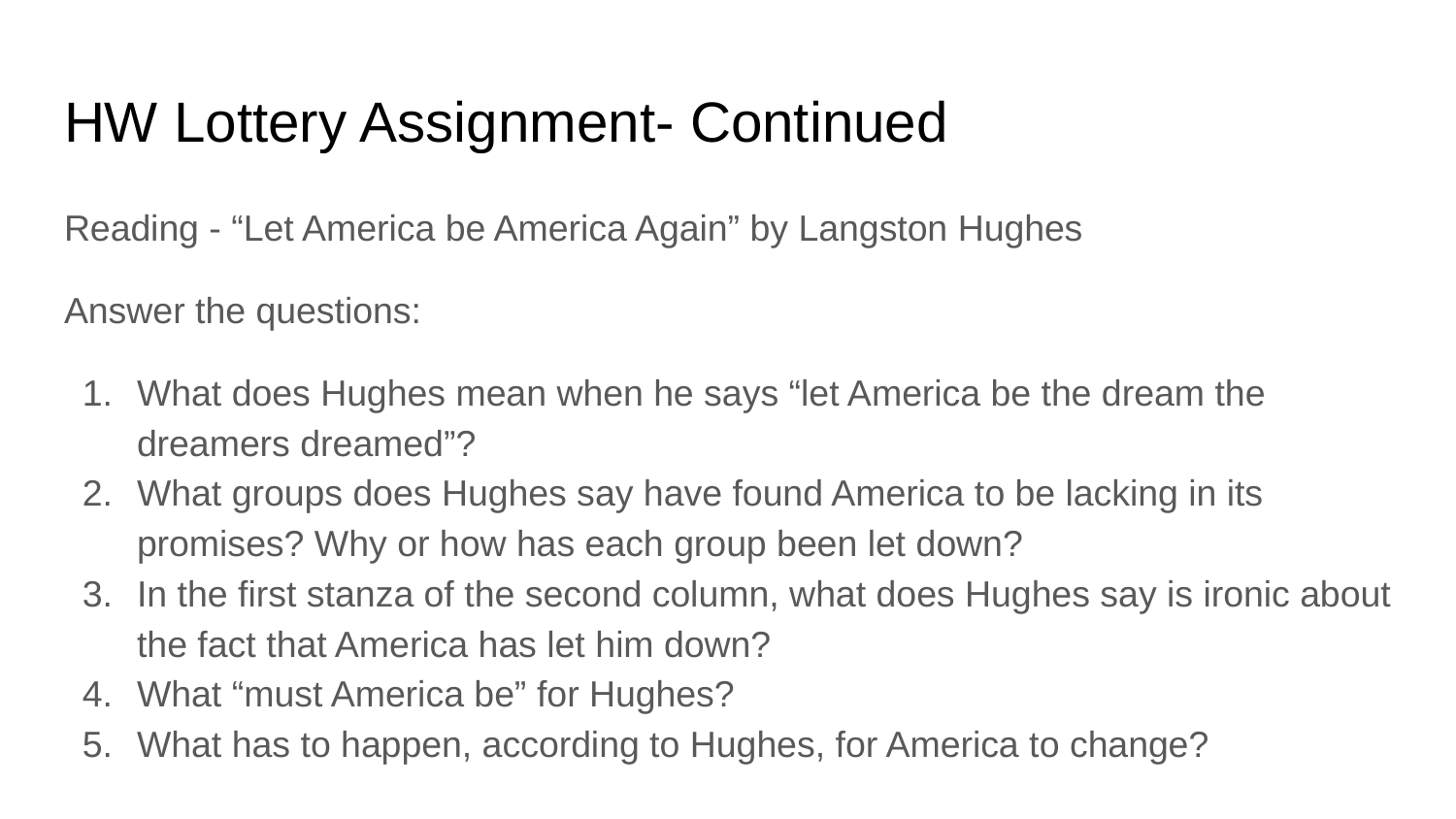

# HW Lottery Assignment- Continued
Reading - “Let America be America Again” by Langston Hughes
Answer the questions:
What does Hughes mean when he says “let America be the dream the dreamers dreamed”?
What groups does Hughes say have found America to be lacking in its promises? Why or how has each group been let down?
In the first stanza of the second column, what does Hughes say is ironic about the fact that America has let him down?
What “must America be” for Hughes?
What has to happen, according to Hughes, for America to change?